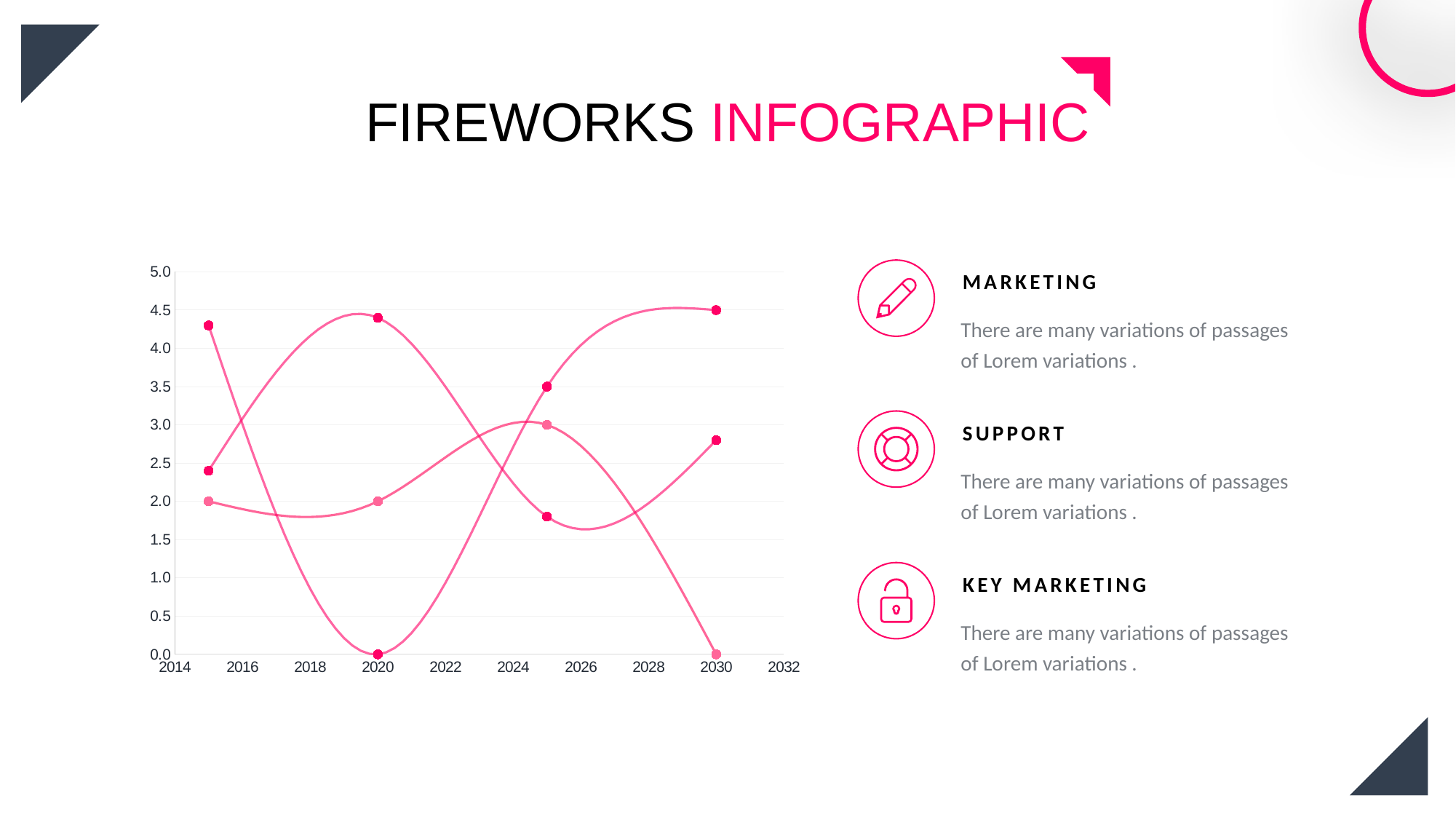

FIREWORKS INFOGRAPHIC

### Chart

| Category | Series 1 | Series 2 | Series 3 |
|---|---|---|---|
MARKETING

There are many variations of passages of Lorem variations .

SUPPORT

There are many variations of passages of Lorem variations .

KEY MARKETING

There are many variations of passages of Lorem variations .